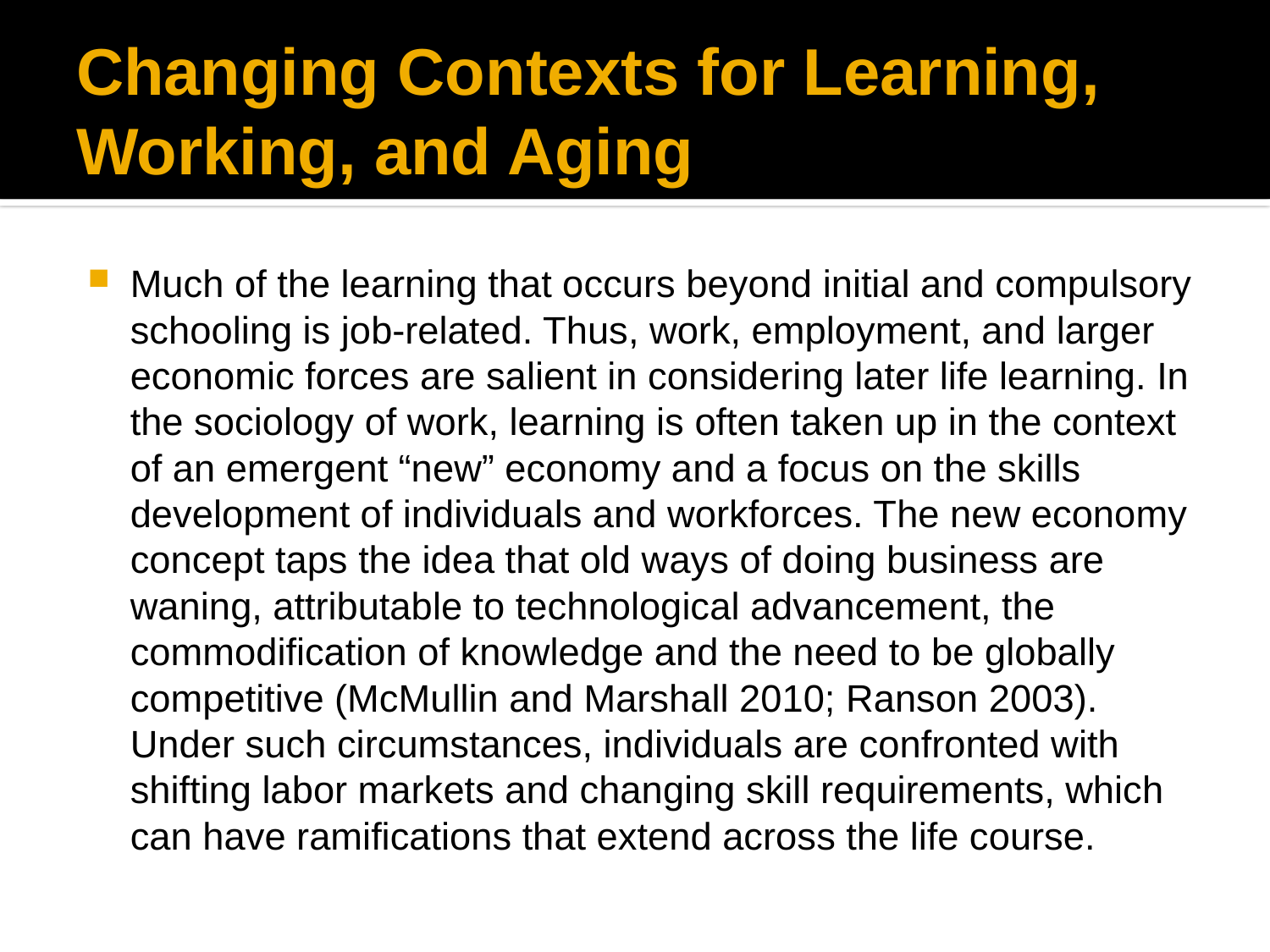

# Changing Contexts for Learning, Working, and Aging
Much of the learning that occurs beyond initial and compulsory schooling is job-related. Thus, work, employment, and larger economic forces are salient in considering later life learning. In the sociology of work, learning is often taken up in the context of an emergent “new” economy and a focus on the skills development of individuals and workforces. The new economy concept taps the idea that old ways of doing business are waning, attributable to technological advancement, the commodification of knowledge and the need to be globally competitive (McMullin and Marshall 2010; Ranson 2003). Under such circumstances, individuals are confronted with shifting labor markets and changing skill requirements, which can have ramifications that extend across the life course.